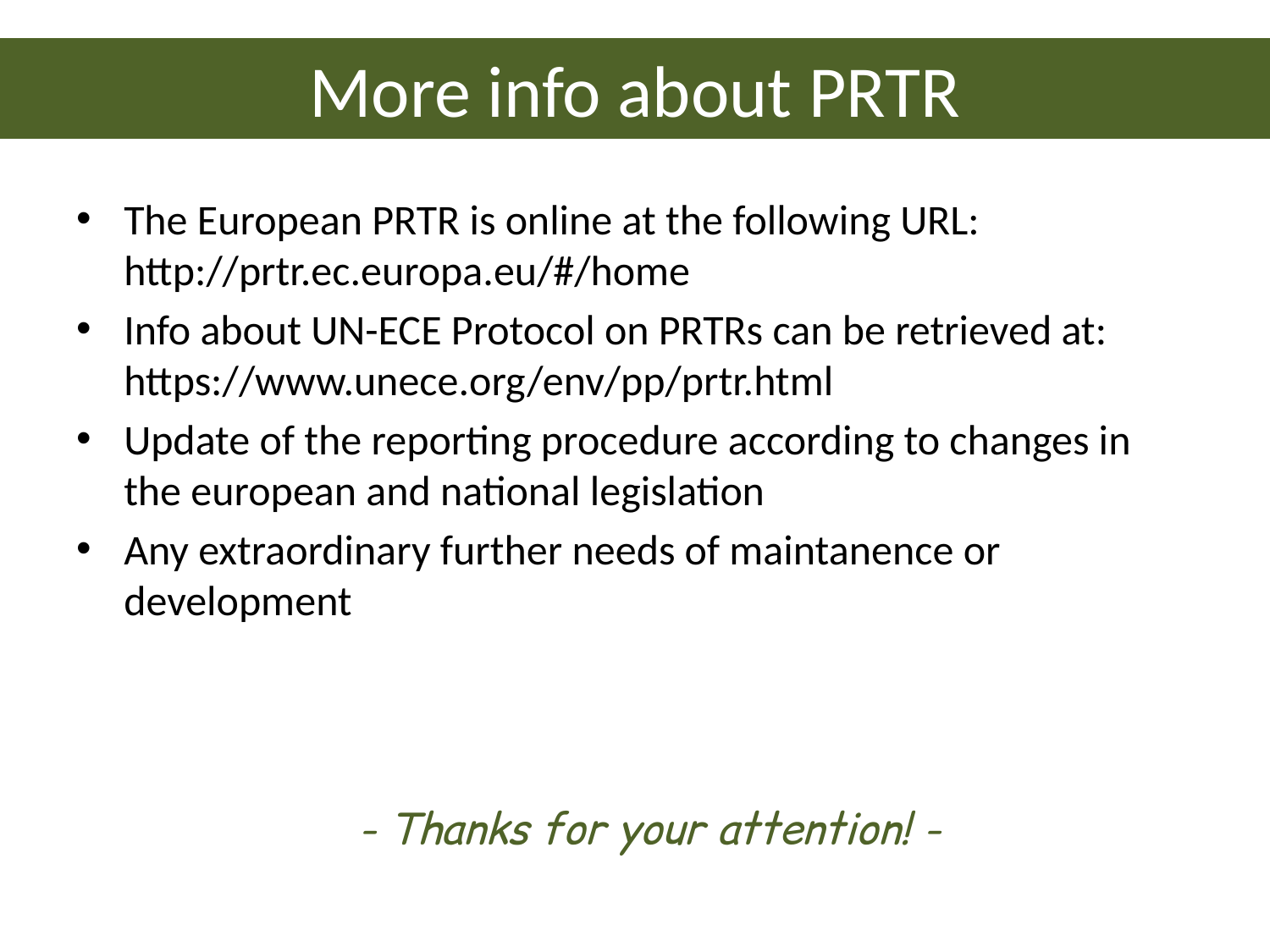

# More info about PRTR
The European PRTR is online at the following URL: http://prtr.ec.europa.eu/#/home
Info about UN-ECE Protocol on PRTRs can be retrieved at: https://www.unece.org/env/pp/prtr.html
Update of the reporting procedure according to changes in the european and national legislation
Any extraordinary further needs of maintanence or development
- Thanks for your attention! -